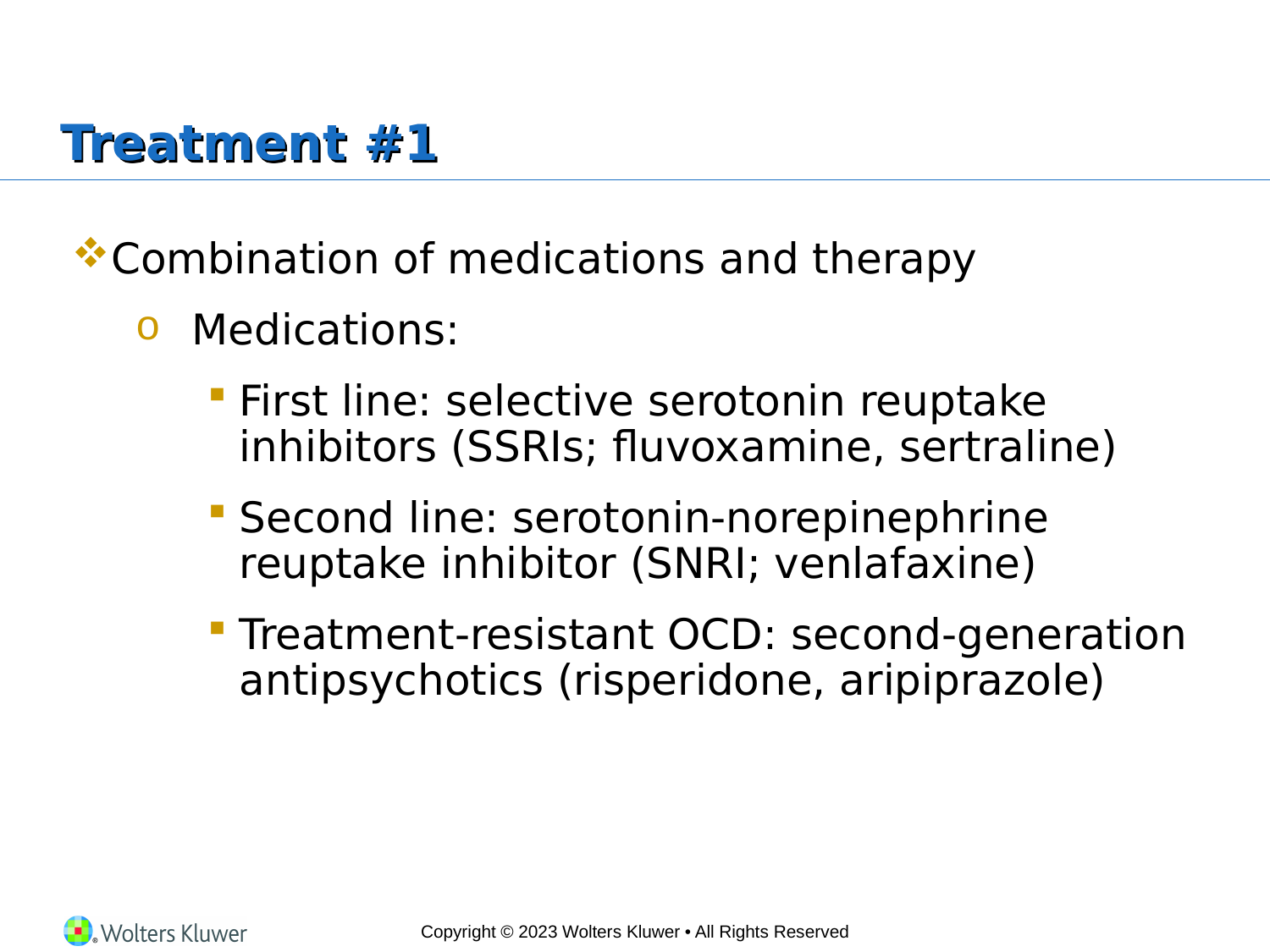

# Treatment #1
Combination of medications and therapy
Medications:
First line: selective serotonin reuptake inhibitors (SSRIs; fluvoxamine, sertraline)
Second line: serotonin-norepinephrine reuptake inhibitor (SNRI; venlafaxine)
Treatment-resistant OCD: second-generation antipsychotics (risperidone, aripiprazole)